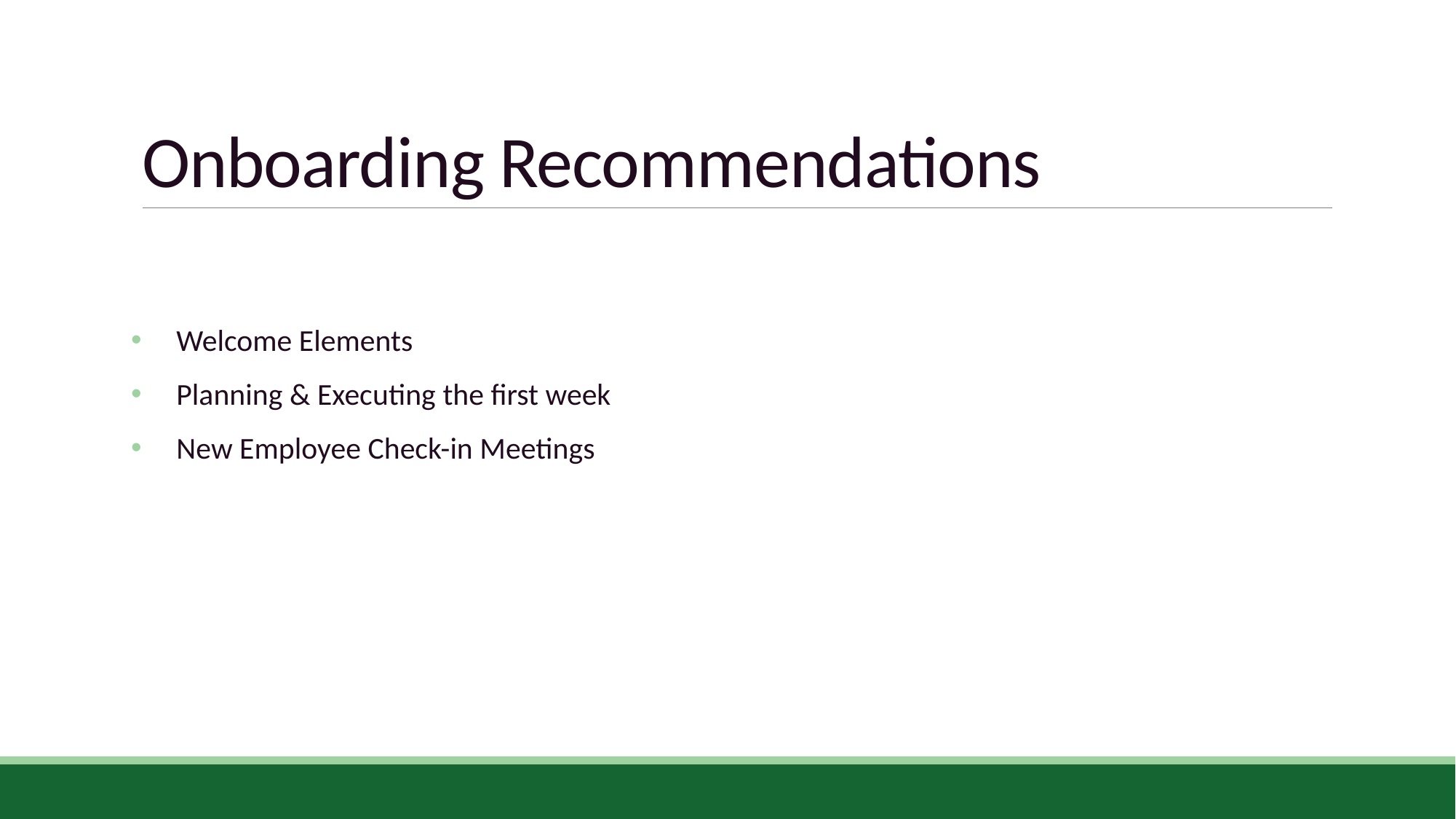

# Onboarding Recommendations

     Welcome Elements
     Planning & Executing the first week
     New Employee Check-in Meetings